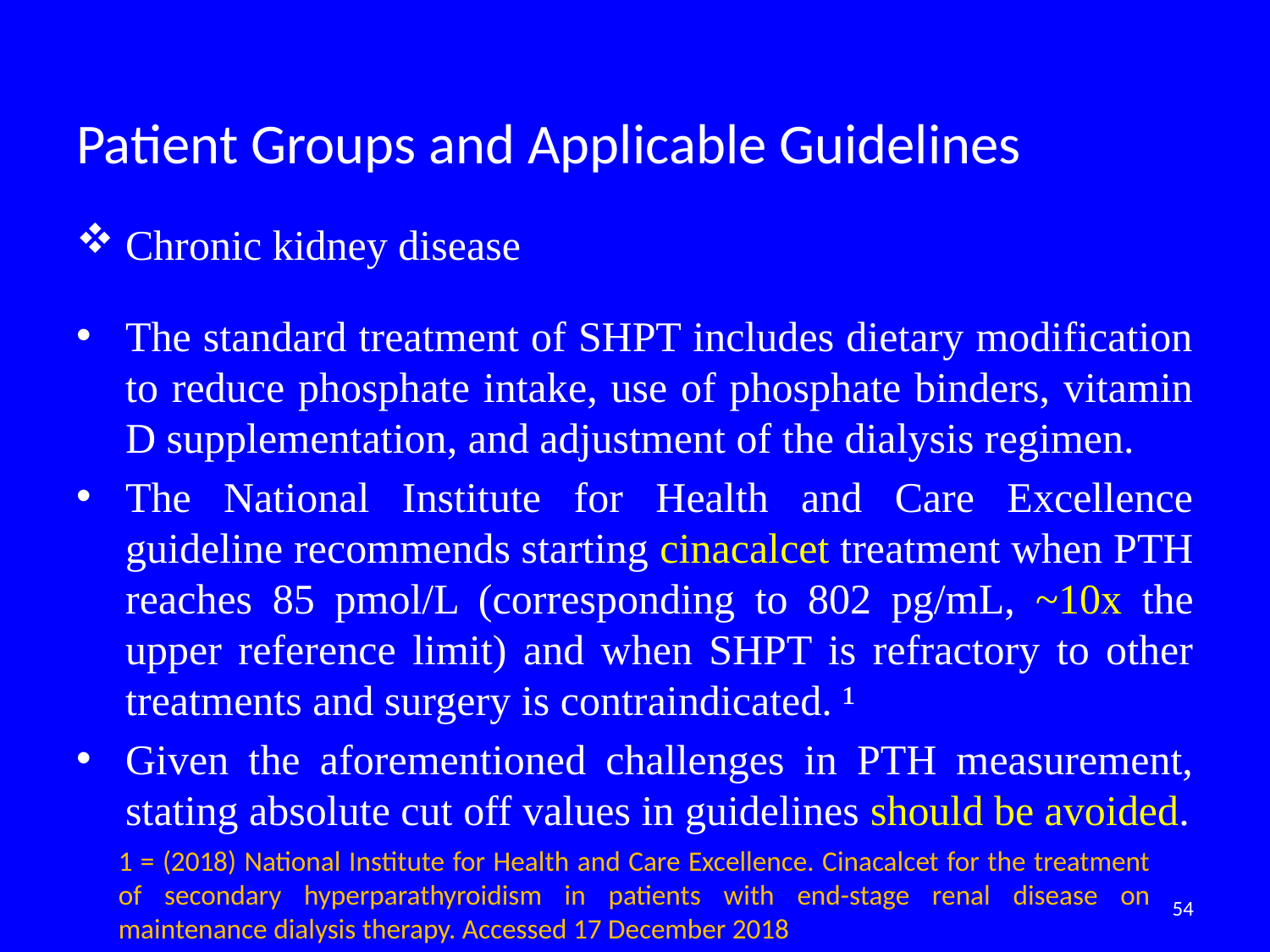

# Patient Groups and Applicable Guidelines
Chronic kidney disease

The standard treatment of SHPT includes dietary modification to reduce phosphate intake, use of phosphate binders, vitamin D supplementation, and adjustment of the dialysis regimen.
The National Institute for Health and Care Excellence guideline recommends starting cinacalcet treatment when PTH reaches 85 pmol/L (corresponding to 802 pg/mL, ~10x the upper reference limit) and when SHPT is refractory to other treatments and surgery is contraindicated. ¹
Given the aforementioned challenges in PTH measurement, stating absolute cut off values in guidelines should be avoided.

1 = (2018) National Institute for Health and Care Excellence. Cinacalcet for the treatment of secondary hyperparathyroidism in patients with end-stage renal disease on maintenance dialysis therapy. Accessed 17 December 2018
54